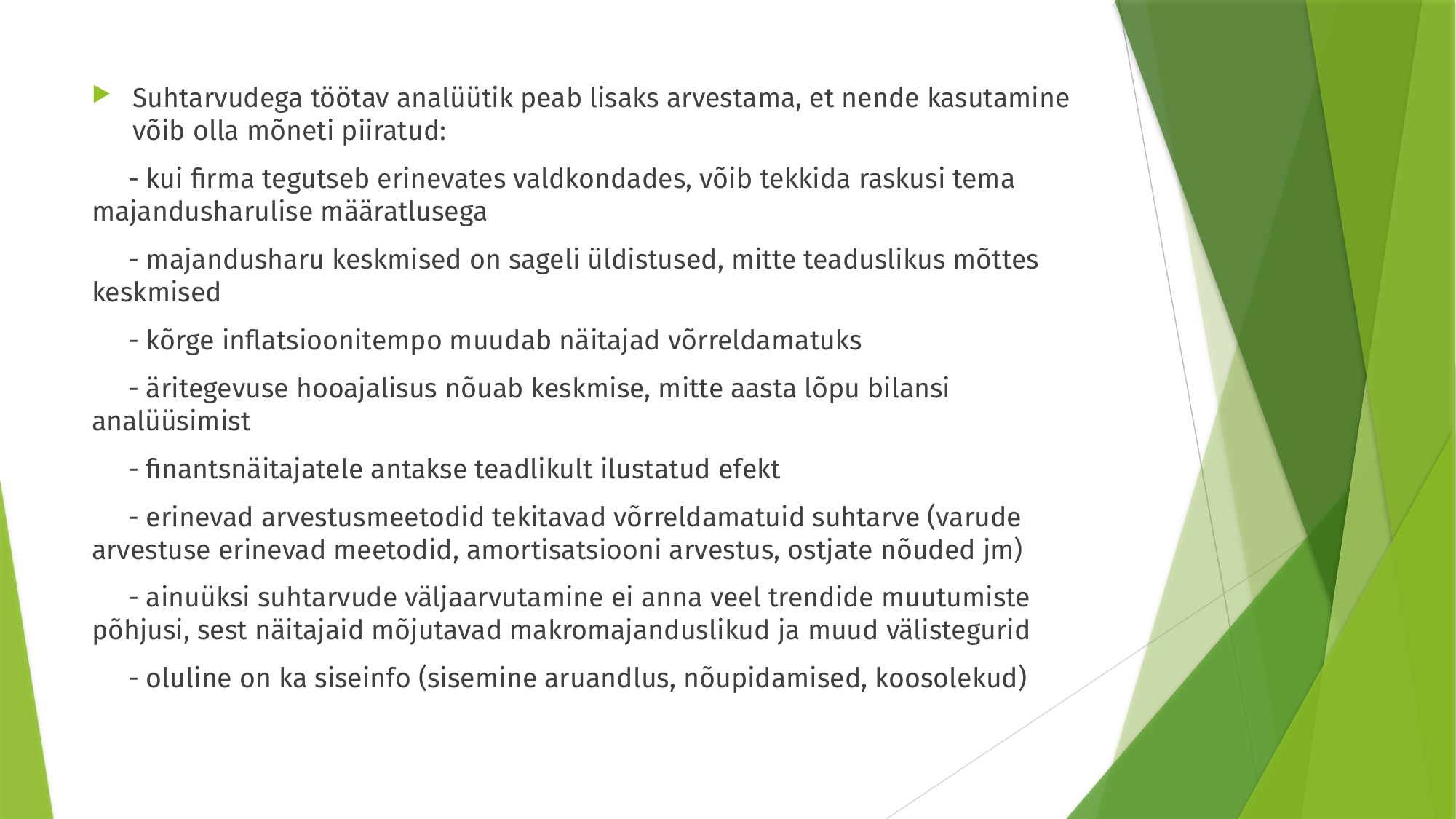

Suhtarvudega töötav analüütik peab lisaks arvestama, et nende kasutamine võib olla mõneti piiratud:
     - kui firma tegutseb erinevates valdkondades, võib tekkida raskusi tema majandusharulise määratlusega
     - majandusharu keskmised on sageli üldistused, mitte teaduslikus mõttes keskmised
     - kõrge inflatsioonitempo muudab näitajad võrreldamatuks
     - äritegevuse hooajalisus nõuab keskmise, mitte aasta lõpu bilansi analüüsimist
     - finantsnäitajatele antakse teadlikult ilustatud efekt
     - erinevad arvestusmeetodid tekitavad võrreldamatuid suhtarve (varude arvestuse erinevad meetodid, amortisatsiooni arvestus, ostjate nõuded jm)
     - ainuüksi suhtarvude väljaarvutamine ei anna veel trendide muutumiste põhjusi, sest näitajaid mõjutavad makromajanduslikud ja muud välistegurid
     - oluline on ka siseinfo (sisemine aruandlus, nõupidamised, koosolekud)